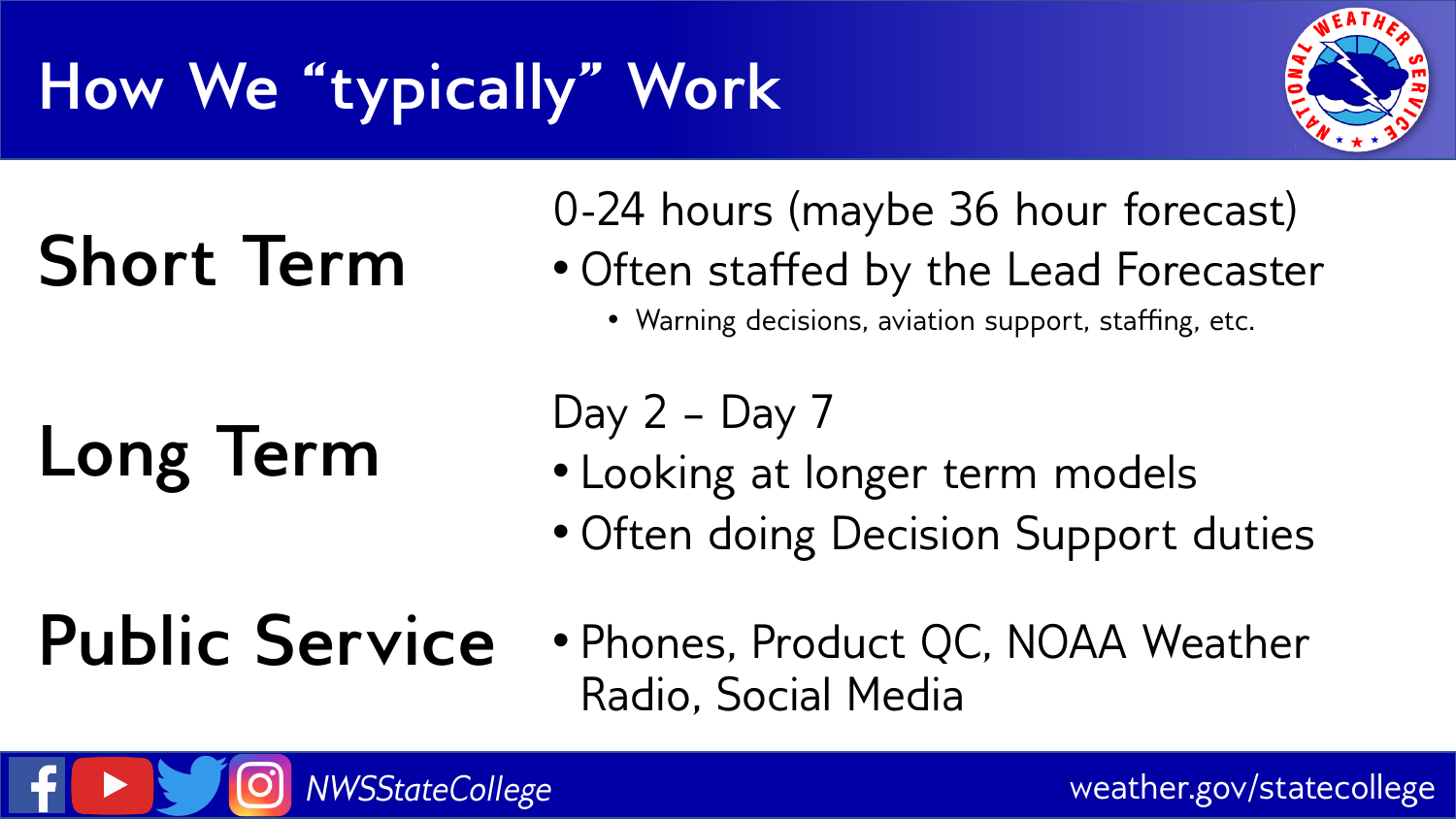

# How We “typically” Work
Short Term

Long Term

Public Service
0-24 hours (maybe 36 hour forecast)
Often staffed by the Lead Forecaster
Warning decisions, aviation support, staffing, etc.

Day 2 – Day 7
Looking at longer term models
Often doing Decision Support duties

Phones, Product QC, NOAA Weather Radio, Social Media